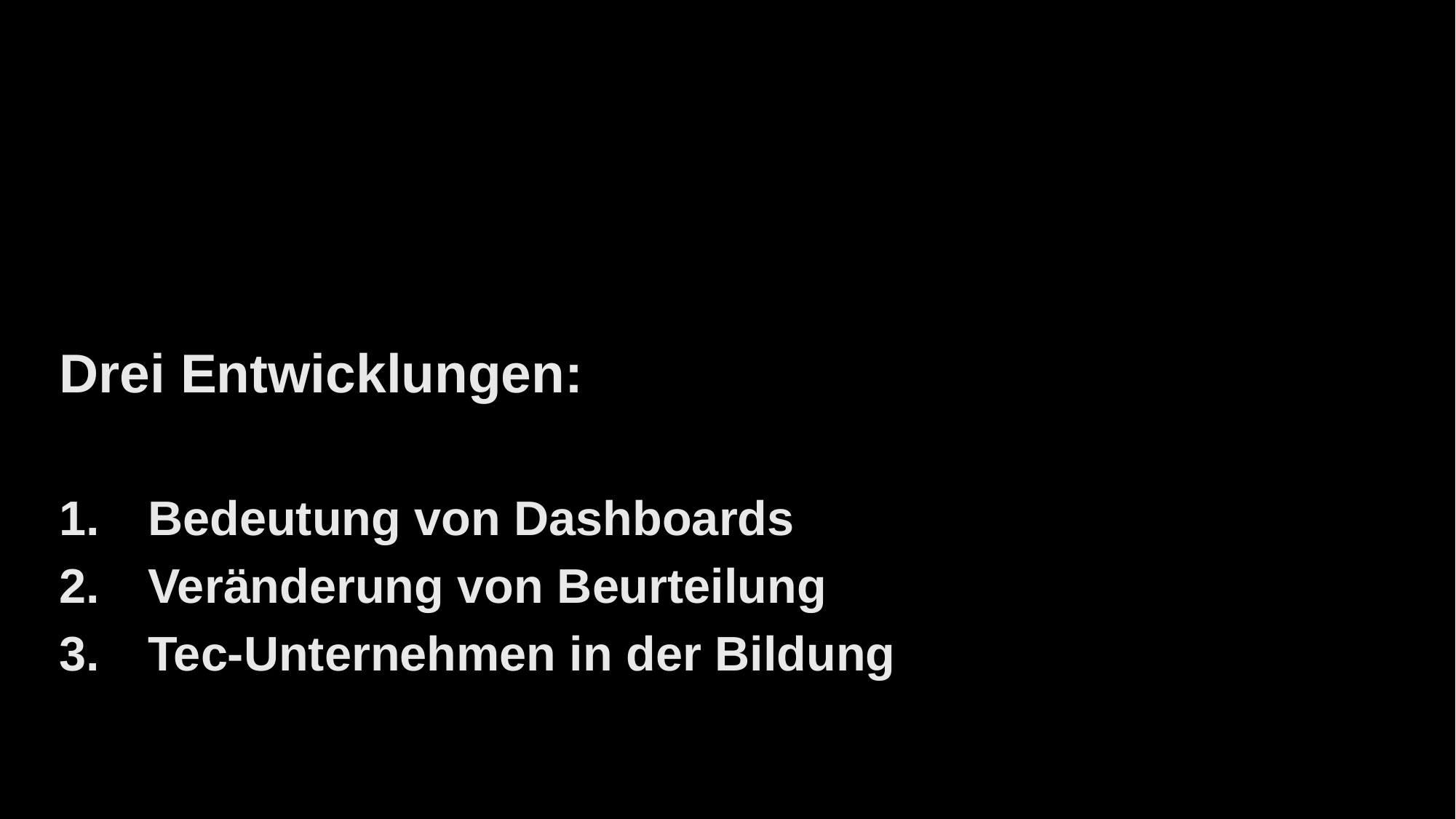

Drei Entwicklungen:

Bedeutung von Dashboards
Veränderung von Beurteilung
Tec-Unternehmen in der Bildung